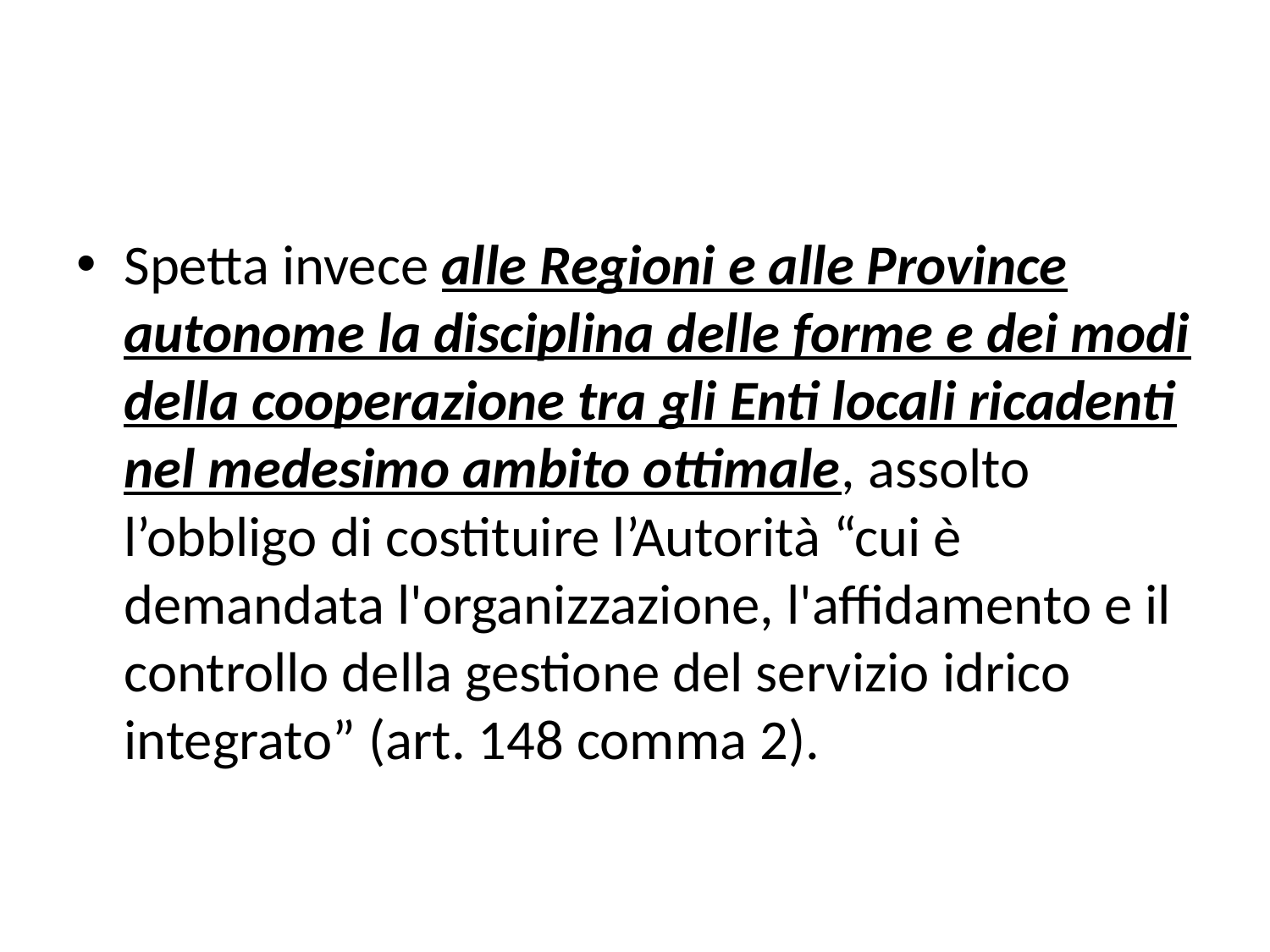

#
Spetta invece alle Regioni e alle Province autonome la disciplina delle forme e dei modi della cooperazione tra gli Enti locali ricadenti nel medesimo ambito ottimale, assolto l’obbligo di costituire l’Autorità “cui è demandata l'organizzazione, l'affidamento e il controllo della gestione del servizio idrico integrato” (art. 148 comma 2).